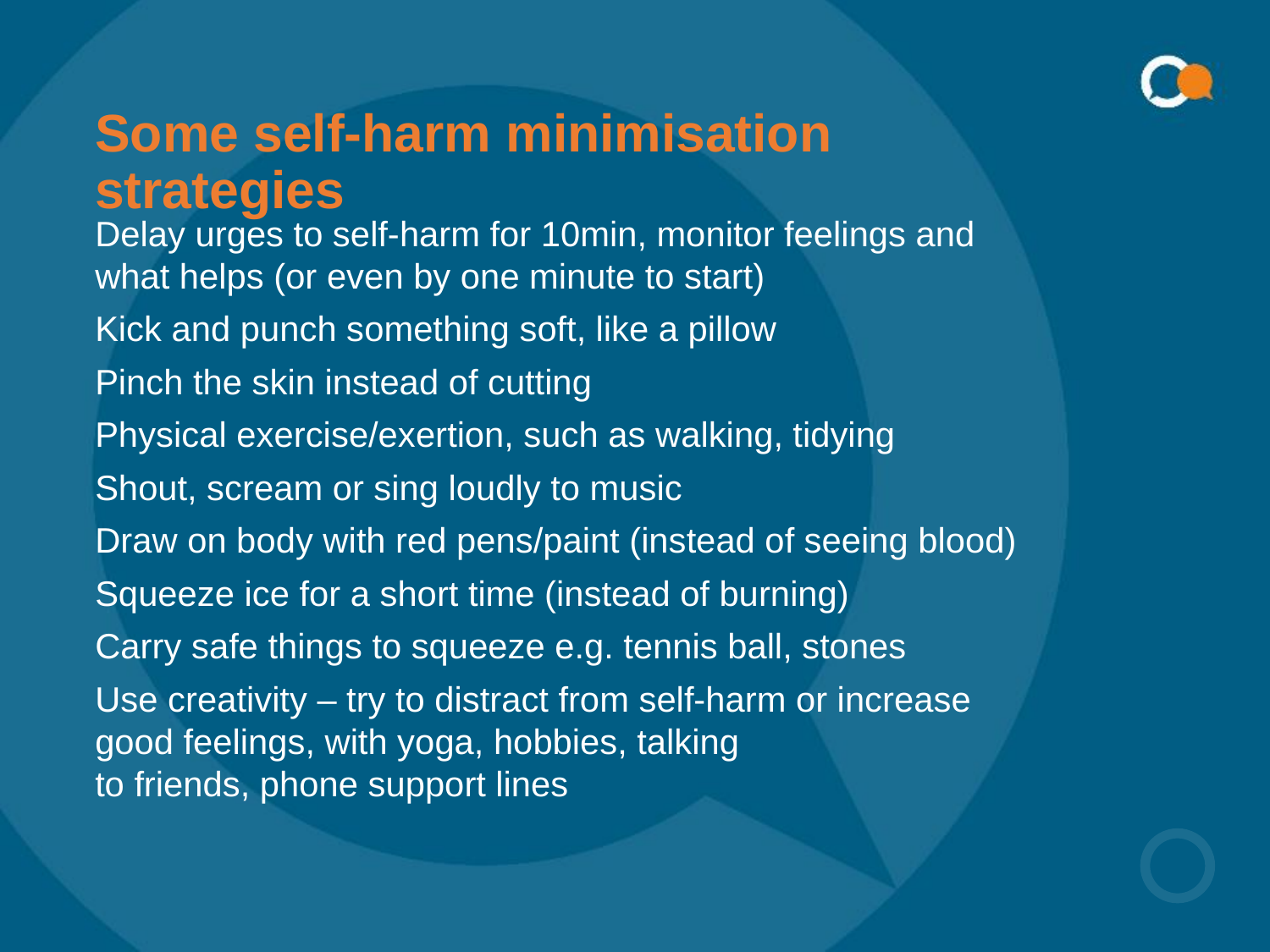

# Some self-harm minimisation strategies
Delay urges to self-harm for 10min, monitor feelings and what helps (or even by one minute to start)
Kick and punch something soft, like a pillow
Pinch the skin instead of cutting
Physical exercise/exertion, such as walking, tidying
Shout, scream or sing loudly to music
Draw on body with red pens/paint (instead of seeing blood)
Squeeze ice for a short time (instead of burning)
Carry safe things to squeeze e.g. tennis ball, stones
Use creativity – try to distract from self-harm or increase good feelings, with yoga, hobbies, talking
to friends, phone support lines